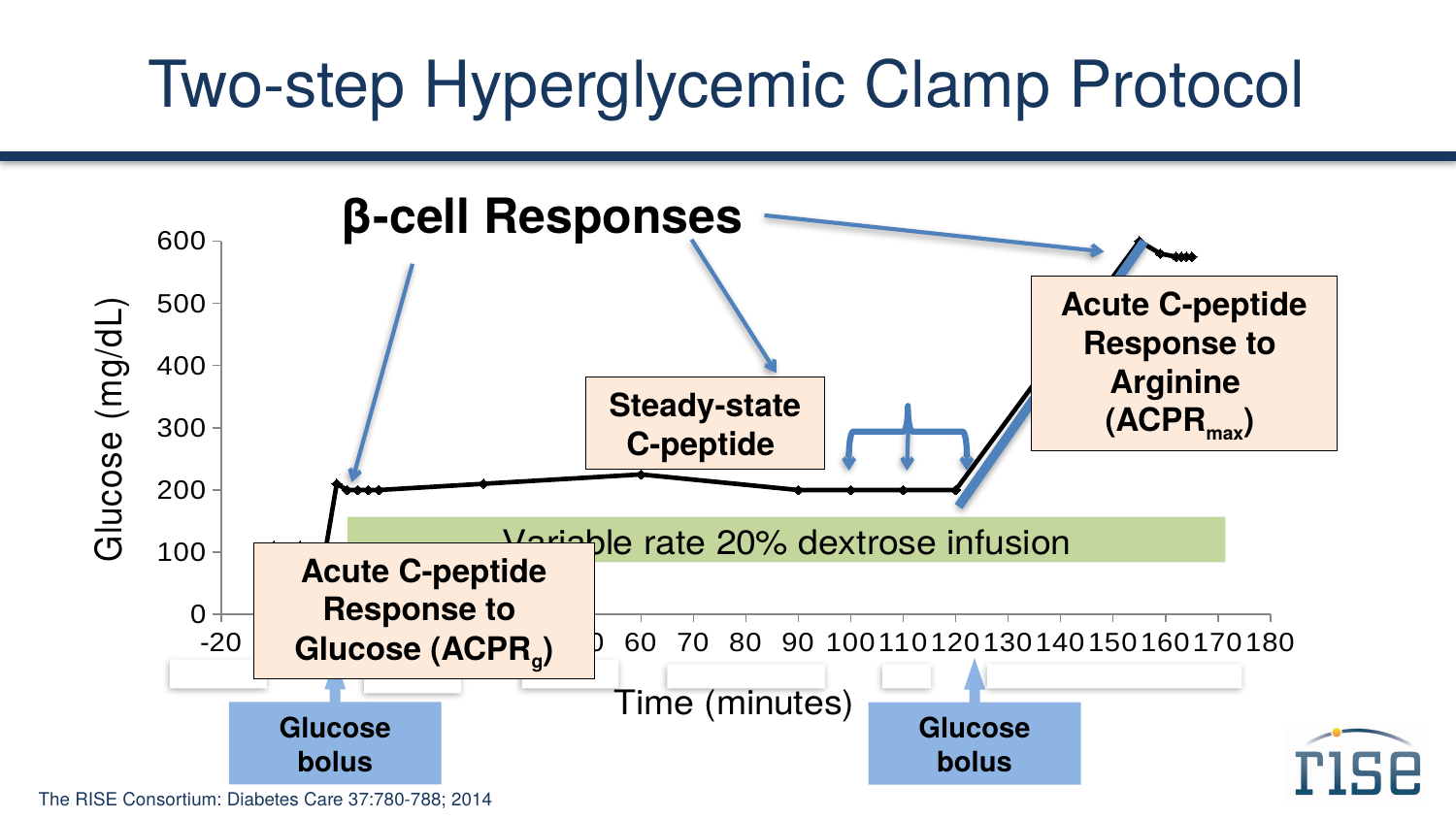

# Two-step Hyperglycemic Clamp Protocol
|  |  |  |  |  |  |  |  |  |  |  |  |  |  |  |
| --- | --- | --- | --- | --- | --- | --- | --- | --- | --- | --- | --- | --- | --- | --- |
|  |  |  |  |  |  |  |  |  |  |  |  |  |  |  |
|  |  |  |  |  |  |  |  |  |  |  |  |  |  |  |
|  |  |  |  |  |  |  |  |  |  |  |  |  |  |  |
|  |  |  |  |  |  |  |  |  |  |  |  |  |  |  |
|  |  |  |  |  |  |  |  |  |  |  |  |  |  |  |
|  |  |  |  |  |  |  |  |  |  |  |  |  |  |  |
|  |  |  |  |  |  |  |  |  |  |  |  |  |  |  |
|  |  |  |  |  |  |  |  |  |  |  |  |  |  |  |
|  |  |  |  |  |  |  |  |  |  |  |  |  |  |  |
|  |  |  |  |  |  |  |  |  |  |  |  |  |  |  |
|  |  |  |  |  |  |  |  |  |  |  |  |  |  |  |
|  |  |  |  |  |  |  |  |  |  |  |  |  |  |  |
|  |  |  |  |  |  |  |  |  |  |  |  |  |  |  |
|  |  |  |  |  |  |  |  |  |  |  |  |  |  |  |
|  |  |  |  |  |  |  |  |  |  |  |  |  |  |  |
|  |  |  |  |  |  |  |  |  |  |  |  |  |  |  |
|  |  |  |  |  |  |  |  |  |  |  |  |  |  |  |
|  |  |  |  |  |  |  |  |  |  |  |  |  |  |  |
|  |  |  |  |  |  |  |  |  |  |  |  |  |  |  |
|  |  |  |  |  |  |  |  |  |  |  |  |  |  |  |
|  |  |  |  |  |  |  |  |  |  |  |  |  |  |  |
|  |  |  |  |  |  |  |  |  |  |  |  |  |  |  |
|  |  |  |  |  |  |  |  |  |  |  |  |  |  |  |
|  |  |  |  |  |  |  |  |  |  |  |  |  |  |  |
|  |  |  |  |  |  |  |  |  |  |  |  |  |  |  |
|  |  |  |  |  |  |  |  |  |  |  |  |  |  |  |
|  |  |  |  |  |  |  |  |  |  |  |  |  |  |  |
|  |  |  |  |  |  |  |  |  |  |  |  |  |  |  |
|  |  |  |  |  |  |  |  |  |  |  |  |  |  |  |
|  |  |  |  |  |  |  |  |  |  |  |  |  |  |  |
|  |  |  |  |  |  |  |  |  |  |  |  |  |  |  |
|  |  |  |  |  |  |  |  |  |  |  |  |  |  |  |
β-cell Responses

### Chart

| Category | Glucose (mg/dl) |
|---|---|
Acute C-peptide
Response to
Arginine   (ACPRmax)
Arginine
bolus
Steady-state
C-peptide

Acute C-peptide
Response to
Glucose (ACPRg)
Glucose
bolus
Glucose
bolus
.

.

.

.

.

.

The RISE Consortium: Diabetes Care 37:780-788; 2014